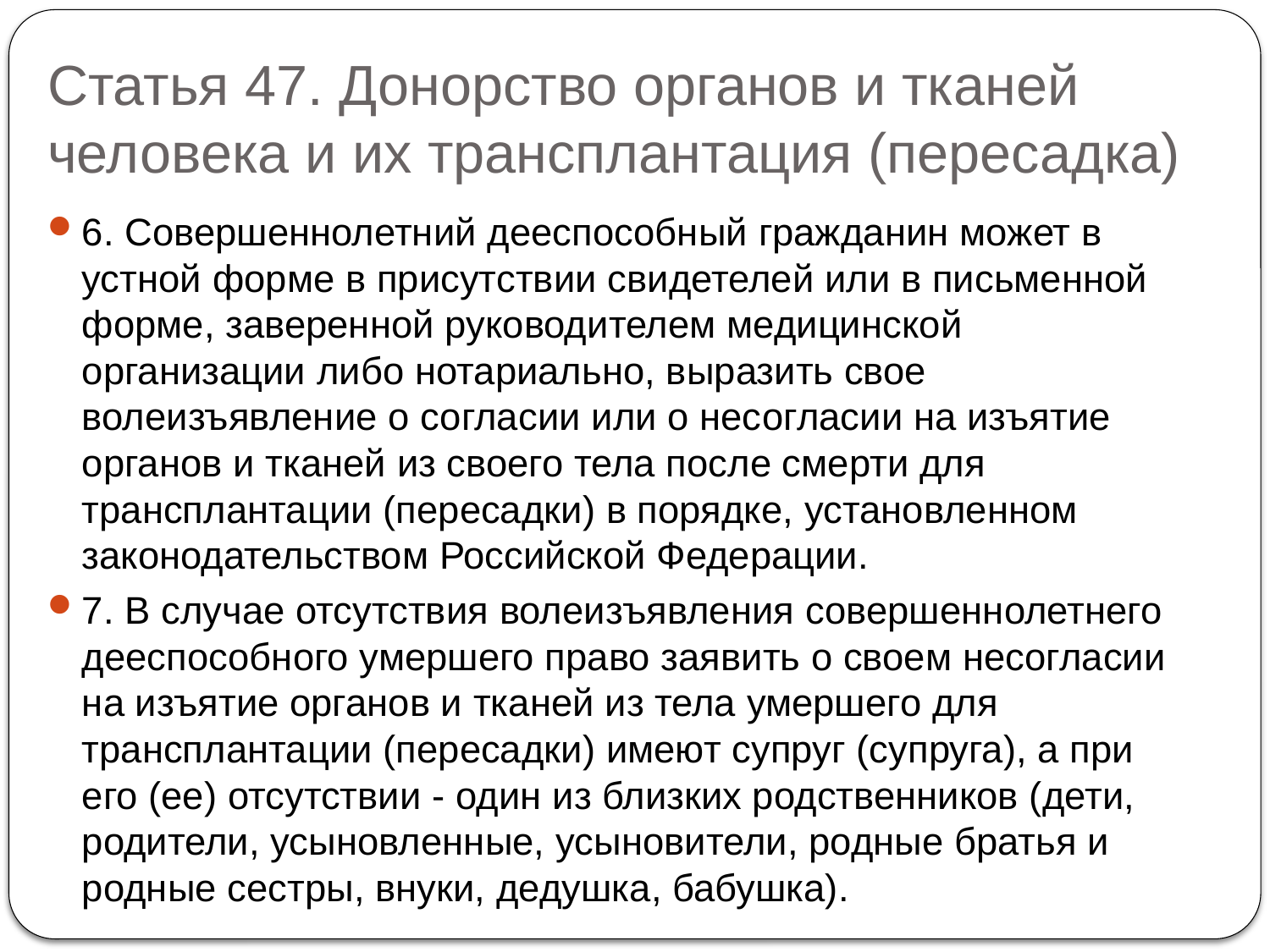

# Статья 47. Донорство органов и тканей человека и их трансплантация (пересадка)
6. Совершеннолетний дееспособный гражданин может в устной форме в присутствии свидетелей или в письменной форме, заверенной руководителем медицинской организации либо нотариально, выразить свое волеизъявление о согласии или о несогласии на изъятие органов и тканей из своего тела после смерти для трансплантации (пересадки) в порядке, установленном законодательством Российской Федерации.
7. В случае отсутствия волеизъявления совершеннолетнего дееспособного умершего право заявить о своем несогласии на изъятие органов и тканей из тела умершего для трансплантации (пересадки) имеют супруг (супруга), а при его (ее) отсутствии - один из близких родственников (дети, родители, усыновленные, усыновители, родные братья и родные сестры, внуки, дедушка, бабушка).